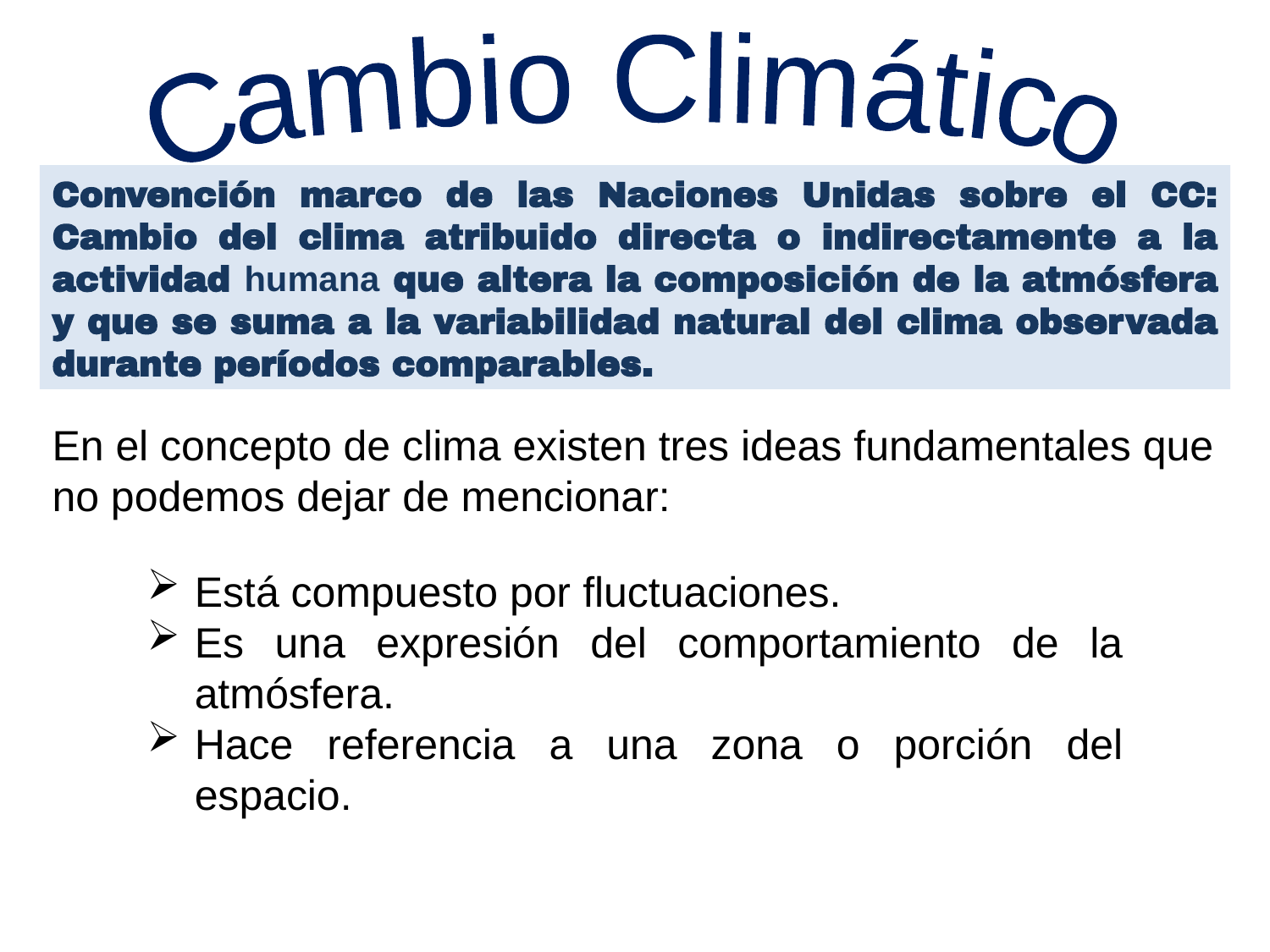

Cambio Climático
Convención marco de las Naciones Unidas sobre el CC: Cambio del clima atribuido directa o indirectamente a la actividad humana que altera la composición de la atmósfera y que se suma a la variabilidad natural del clima observada durante períodos comparables.
En el concepto de clima existen tres ideas fundamentales que no podemos dejar de mencionar:
Está compuesto por fluctuaciones.
Es una expresión del comportamiento de la atmósfera.
Hace referencia a una zona o porción del espacio.